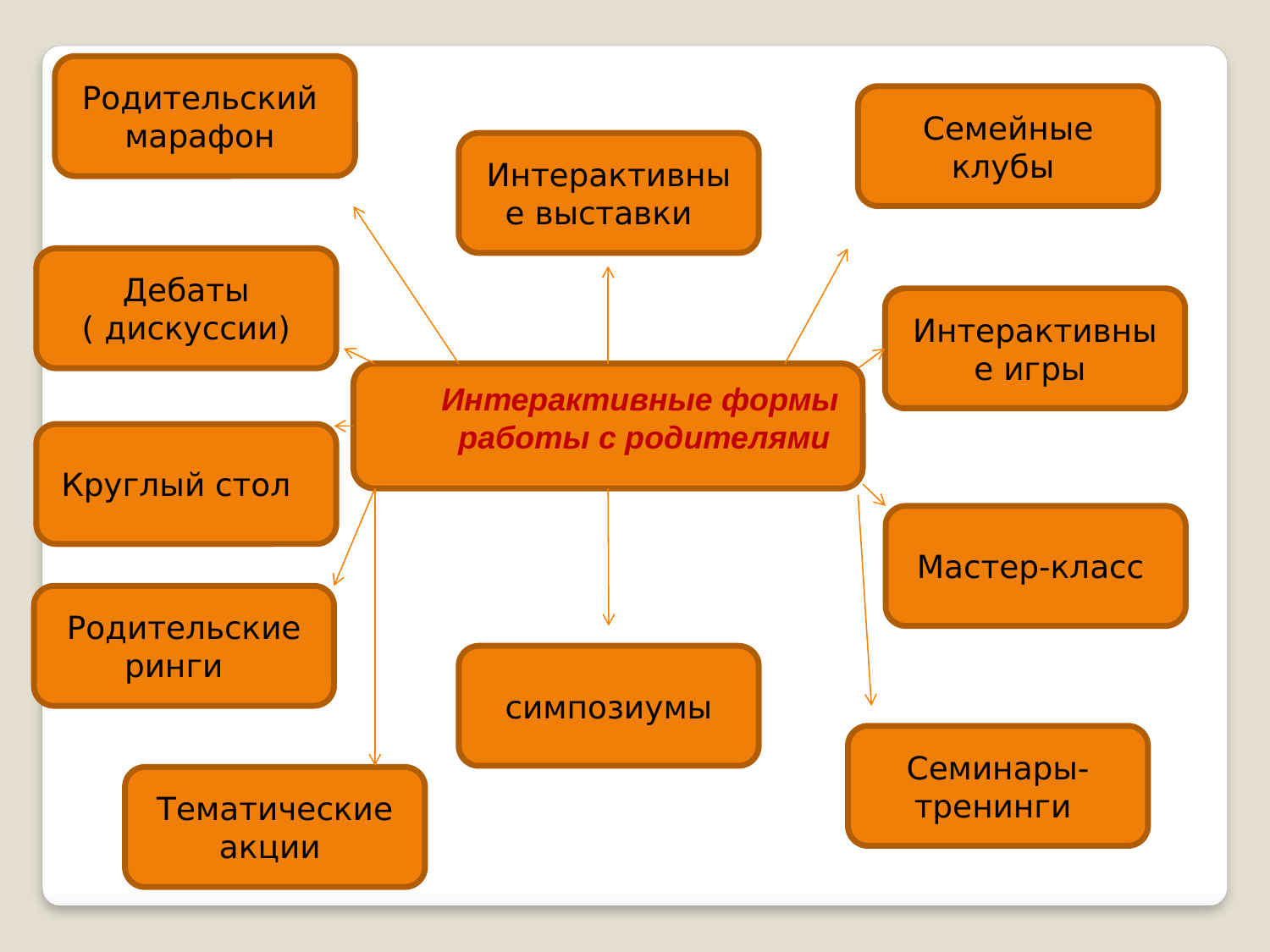

Родительский  марафон
Семейные клубы
Интерактивные выставки
Дебаты
 ( дискуссии)
Интерактивные игры

Интерактивные формы
 работы с родителями
Круглый стол
Мастер-класс
Родительские ринги
симпозиумы
Семинары-тренинги
Тематические акции